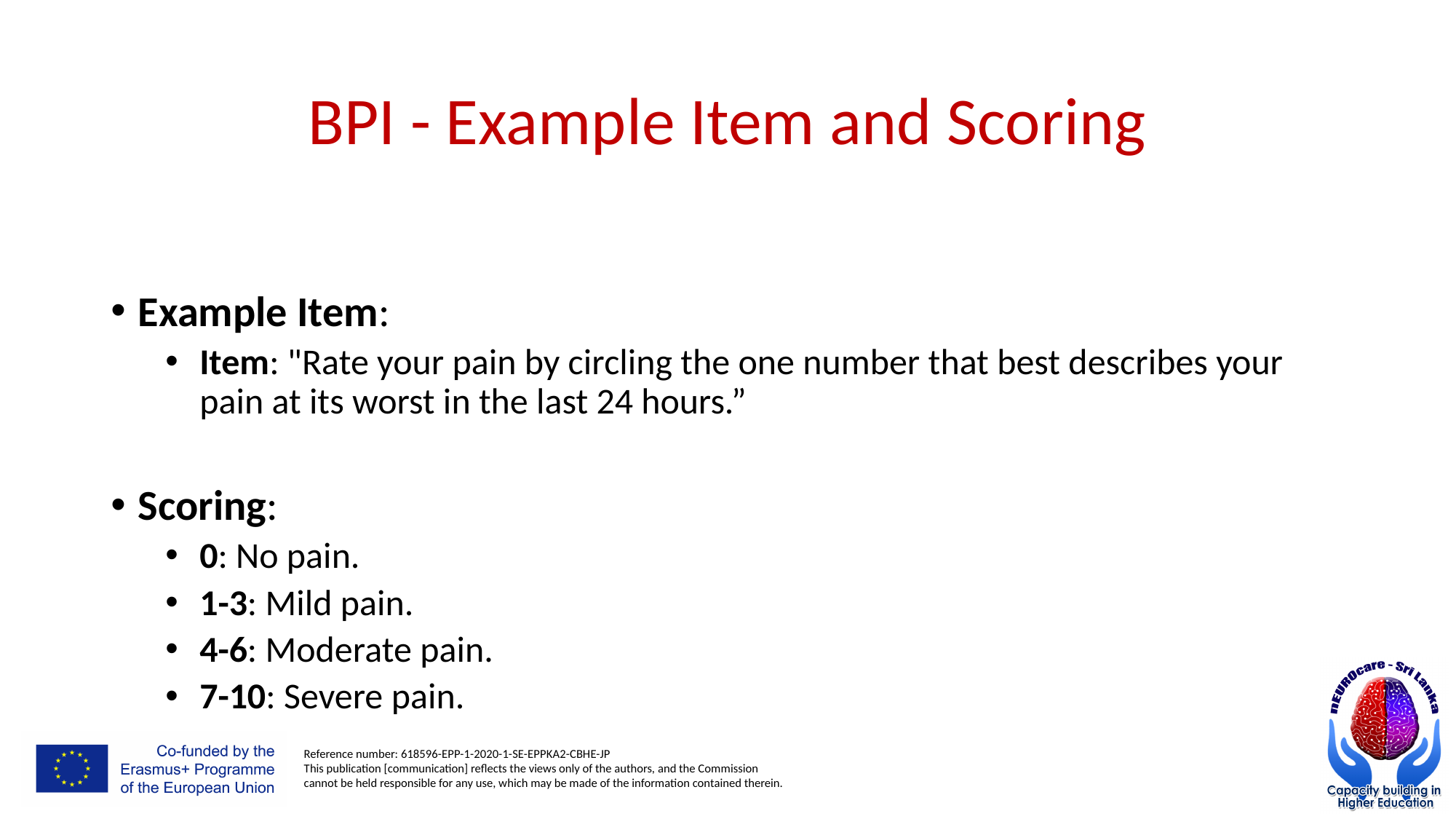

# BPI - Example Item and Scoring

Example Item:
Item: "Rate your pain by circling the one number that best describes your pain at its worst in the last 24 hours.”

Scoring:
0: No pain.
1-3: Mild pain.
4-6: Moderate pain.
7-10: Severe pain.